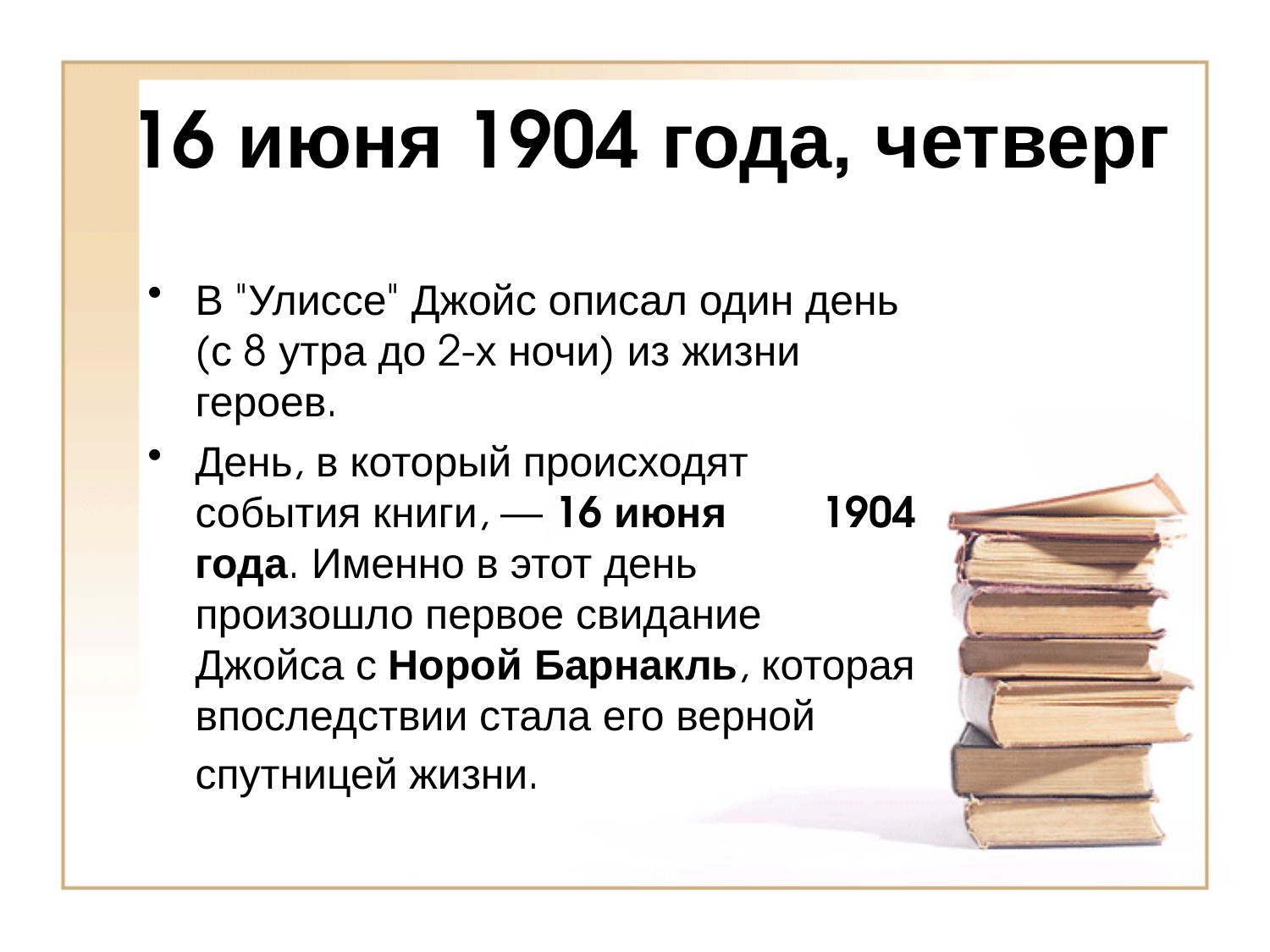

# 16 июня 1904 года, четверг
В "Улиссе" Джойс описал один день (с 8 утра до 2-х ночи) из жизни героев.
День, в который происходят события книги, — 16 июня        1904 года. Именно в этот день произошло первое свидание Джойса с Норой Барнакль, которая впоследствии стала его верной спутницей жизни.